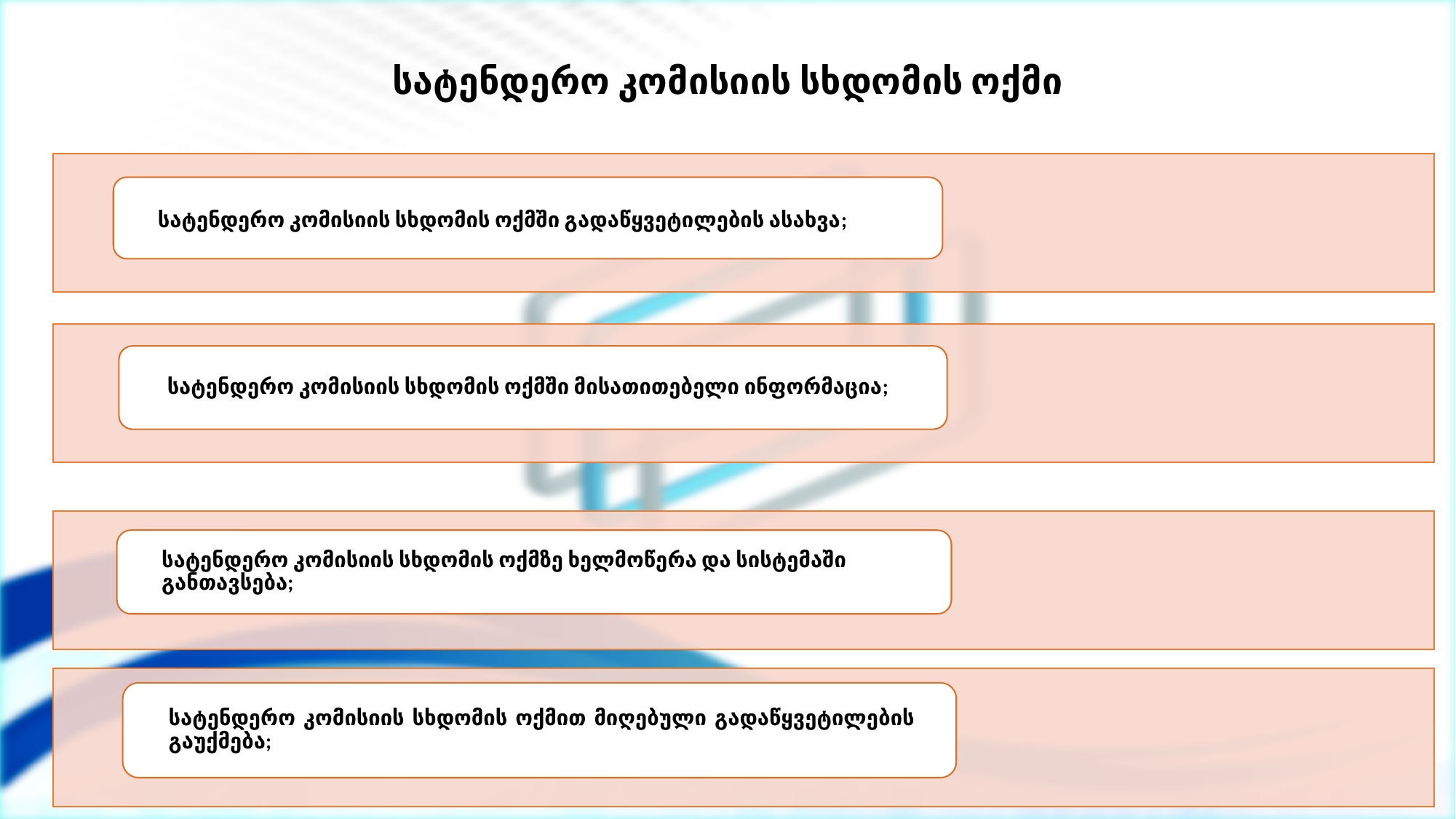

# სატენდერო კომისიის სხდომის ოქმი

სატენდერო კომისიის სხდომის ოქმში გადაწყვეტილების ასახვა;

 სატენდერო კომისიის სხდომის ოქმში მისათითებელი ინფორმაცია;
სატენდერო კომისიის სხდომის ოქმზე ხელმოწერა და სისტემაში განთავსება;
სატენდერო კომისიის სხდომის ოქმით მიღებული გადაწყვეტილების გაუქმება;